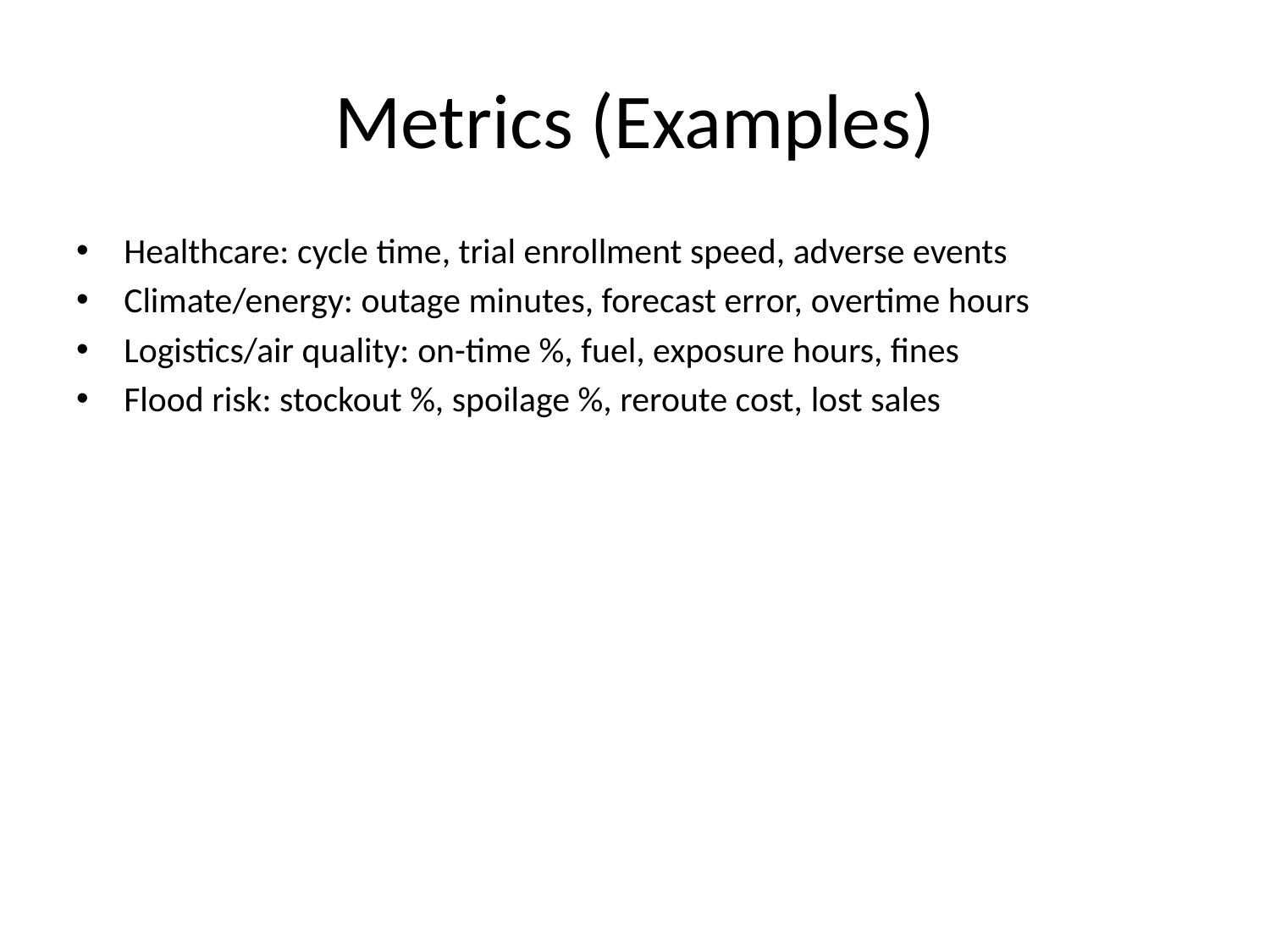

# Metrics (Examples)
Healthcare: cycle time, trial enrollment speed, adverse events
Climate/energy: outage minutes, forecast error, overtime hours
Logistics/air quality: on-time %, fuel, exposure hours, fines
Flood risk: stockout %, spoilage %, reroute cost, lost sales